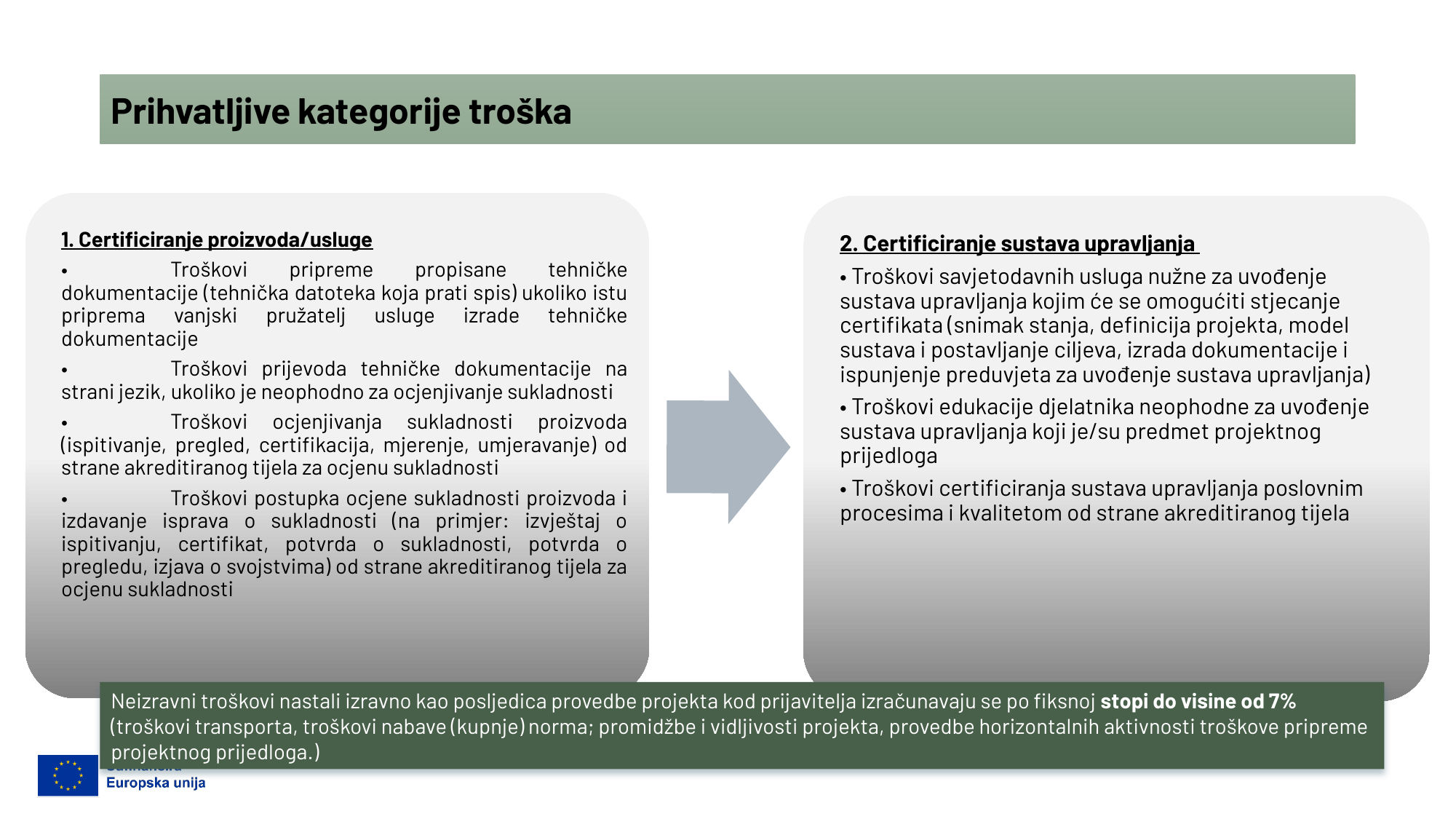

Prihvatljive kategorije troška
1. Certificiranje proizvoda/usluge
•	Troškovi pripreme propisane tehničke dokumentacije (tehnička datoteka koja prati spis) ukoliko istu priprema vanjski pružatelj usluge izrade tehničke dokumentacije
•	Troškovi prijevoda tehničke dokumentacije na strani jezik, ukoliko je neophodno za ocjenjivanje sukladnosti
•	Troškovi ocjenjivanja sukladnosti proizvoda (ispitivanje, pregled, certifikacija, mjerenje, umjeravanje) od strane akreditiranog tijela za ocjenu sukladnosti
•	Troškovi postupka ocjene sukladnosti proizvoda i izdavanje isprava o sukladnosti (na primjer: izvještaj o ispitivanju, certifikat, potvrda o sukladnosti, potvrda o pregledu, izjava o svojstvima) od strane akreditiranog tijela za ocjenu sukladnosti

2. Certificiranje sustava upravljanja
• Troškovi savjetodavnih usluga nužne za uvođenje sustava upravljanja kojim će se omogućiti stjecanje certifikata (snimak stanja, definicija projekta, model sustava i postavljanje ciljeva, izrada dokumentacije i ispunjenje preduvjeta za uvođenje sustava upravljanja)
• Troškovi edukacije djelatnika neophodne za uvođenje sustava upravljanja koji je/su predmet projektnog prijedloga
• Troškovi certificiranja sustava upravljanja poslovnim procesima i kvalitetom od strane akreditiranog tijela

Neizravni troškovi nastali izravno kao posljedica provedbe projekta kod prijavitelja izračunavaju se po fiksnoj stopi do visine od 7%  (troškovi transporta, troškovi nabave (kupnje) norma; promidžbe i vidljivosti projekta, provedbe horizontalnih aktivnosti troškove pripreme projektnog prijedloga.)